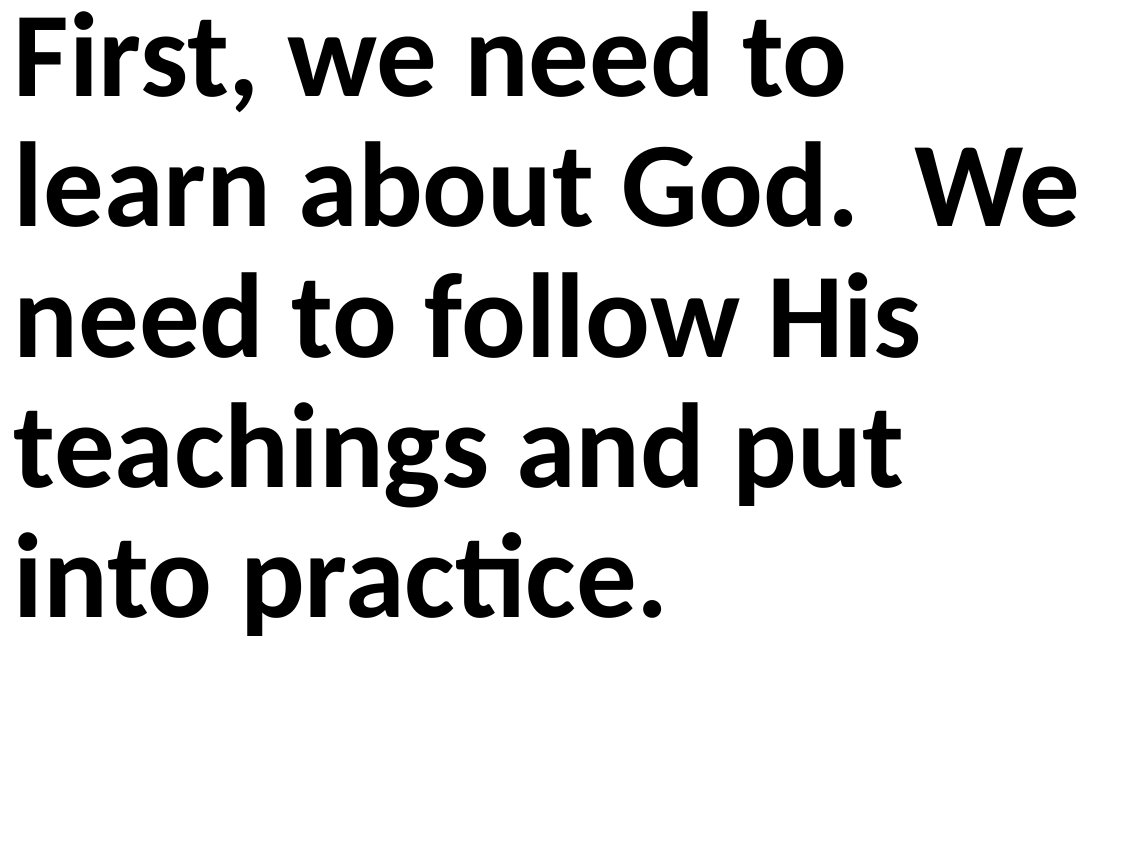

First, we need to learn about God.  We need to follow His teachings and put into practice.